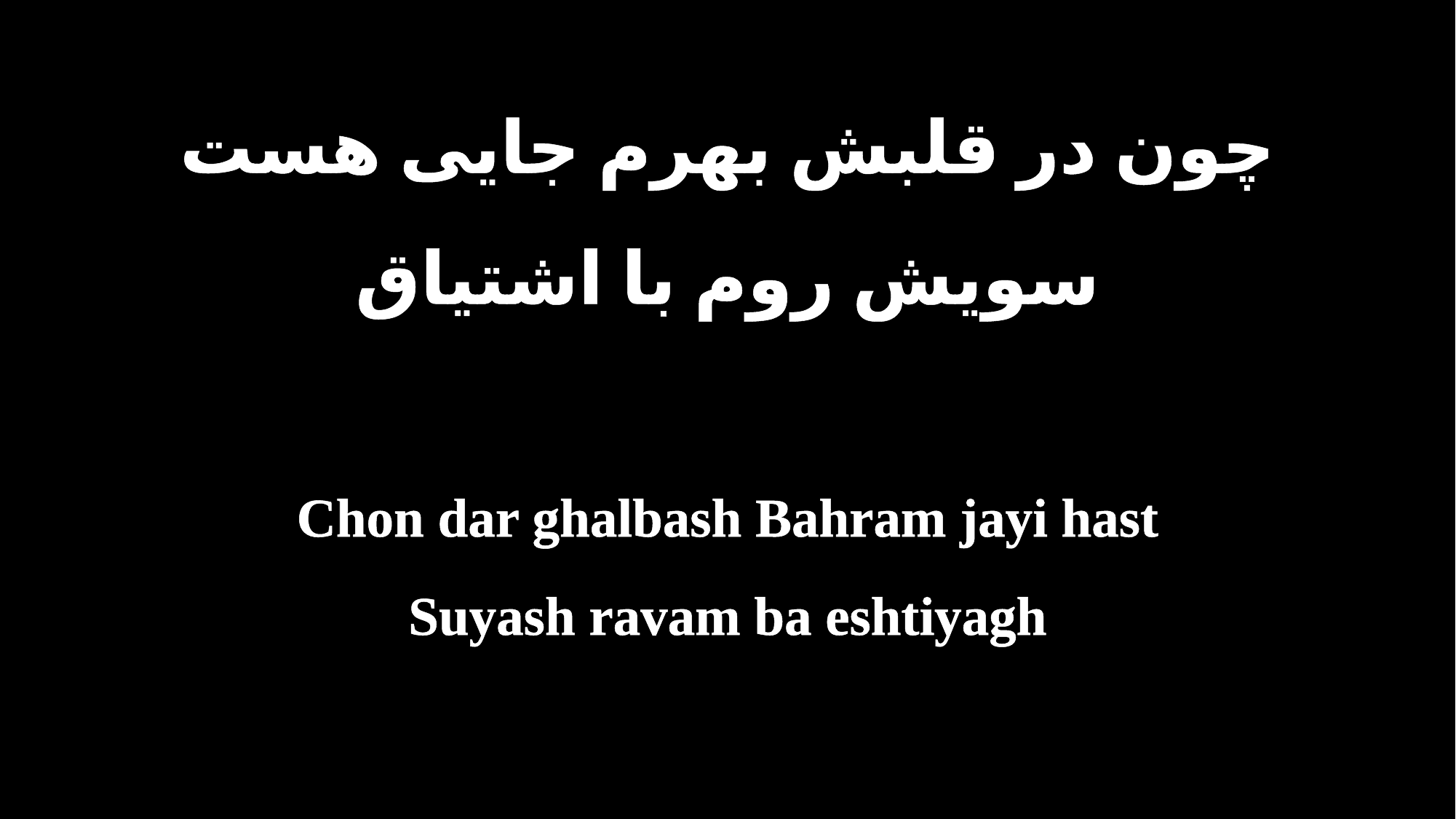

چون در قلبش بهرم جایی هست
سویش روم با اشتیاق

Chon dar ghalbash Bahram jayi hast
Suyash ravam ba eshtiyagh